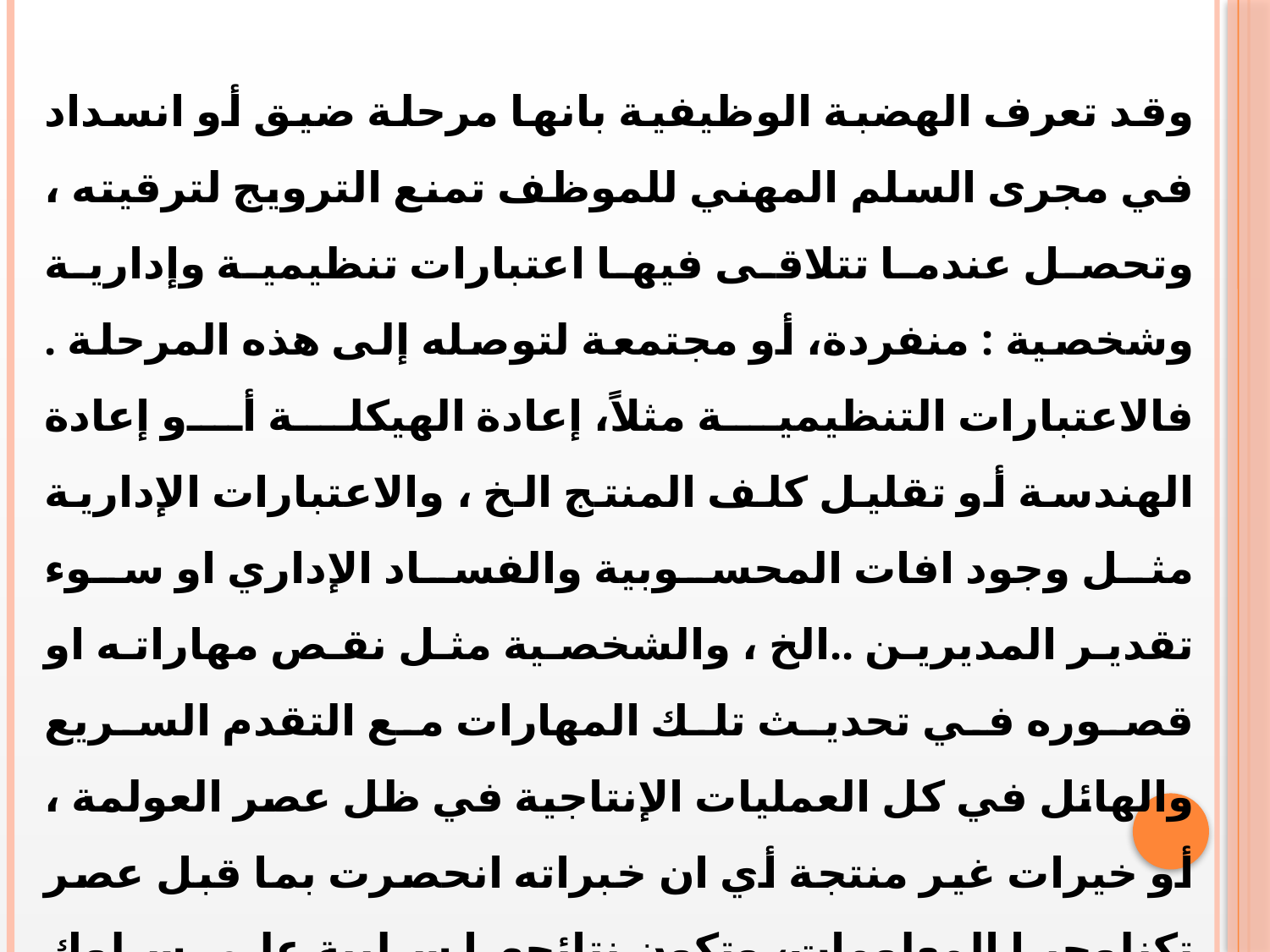

وقد تعرف الهضبة الوظيفية بانها مرحلة ضيق أو انسداد في مجرى السلم المهني للموظف تمنع الترويج لترقيته ، وتحصل عندما تتلاقى فيها اعتبارات تنظيمية وإدارية وشخصية : منفردة، أو مجتمعة لتوصله إلى هذه المرحلة . فالاعتبارات التنظيمية مثلاً، إعادة الهيكلة أو إعادة الهندسة أو تقليل كلف المنتج الخ ، والاعتبارات الإدارية مثل وجود افات المحسوبية والفساد الإداري او سوء تقدير المديرين ..الخ ، والشخصية مثل نقص مهاراته او قصوره في تحديث تلك المهارات مع التقدم السريع والهائل في كل العمليات الإنتاجية في ظل عصر العولمة ، أو خيرات غير منتجة أي ان خبراته انحصرت بما قبل عصر تكنلوجيا المعلومات، وتكون نتائجها سلبية على سلوك الموظف ورضاه ما يؤدي الى انخفاض فاعليته الوظيفية.